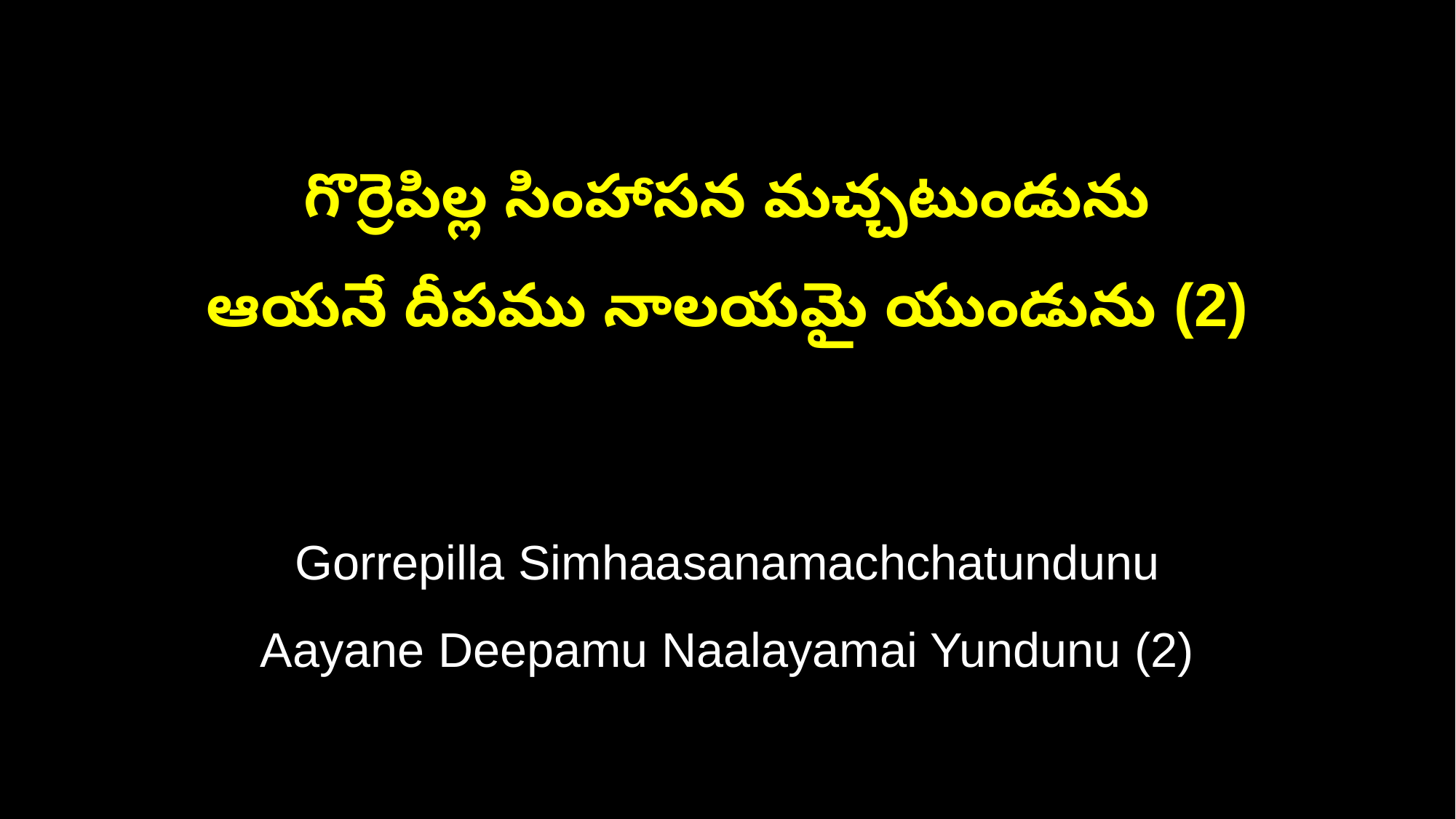

గొర్రెపిల్ల సింహాసన మచ్చటుండును
ఆయనే దీపము నాలయమై యుండును (2)
Gorrepilla Simhaasanamachchatundunu
Aayane Deepamu Naalayamai Yundunu (2)